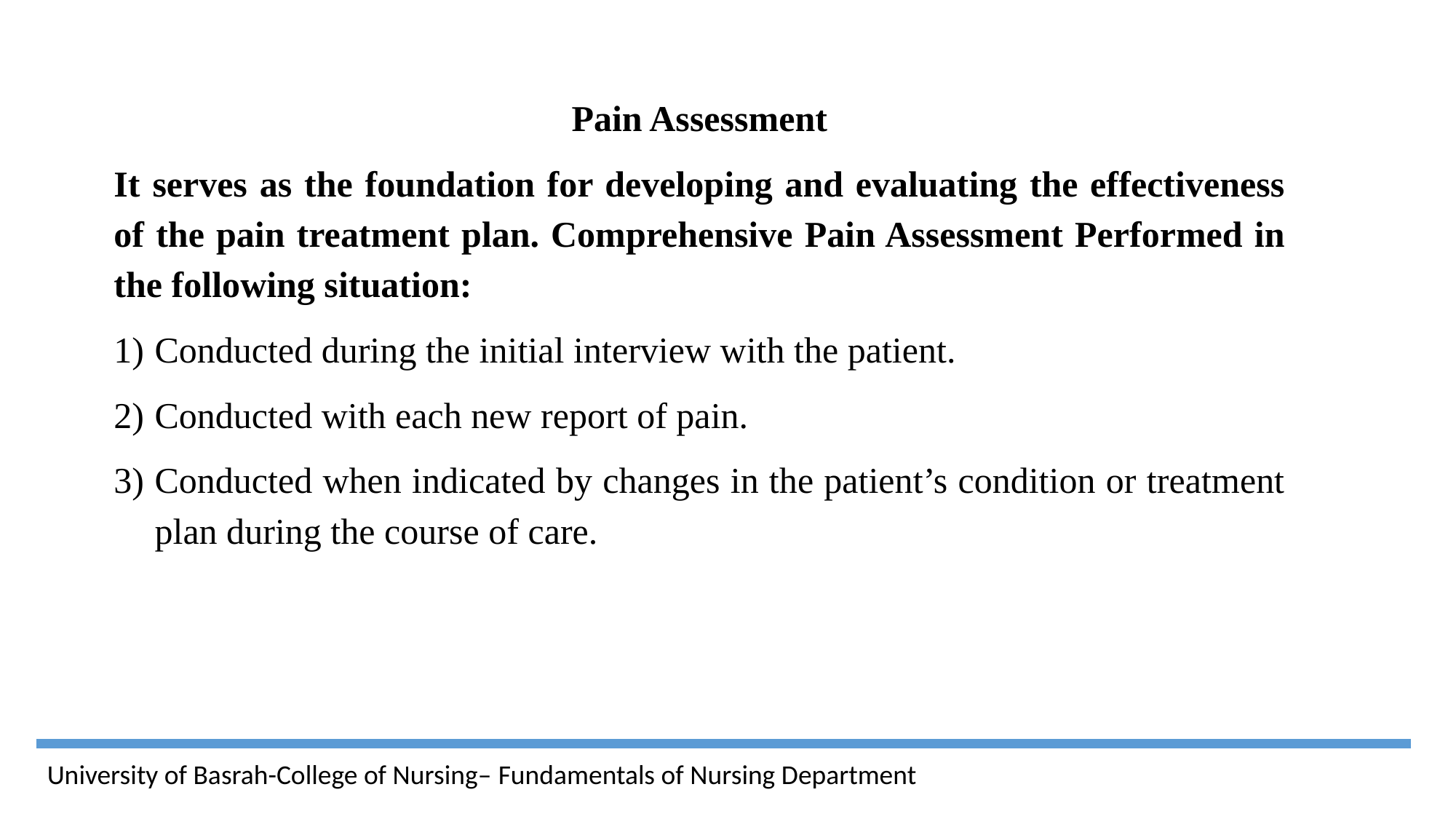

Pain Assessment
It serves as the foundation for developing and evaluating the effectiveness of the pain treatment plan. Comprehensive Pain Assessment Performed in the following situation:
Conducted during the initial interview with the patient.
Conducted with each new report of pain.
Conducted when indicated by changes in the patient’s condition or treatment plan during the course of care.

University of Basrah-College of Nursing– Fundamentals of Nursing Department